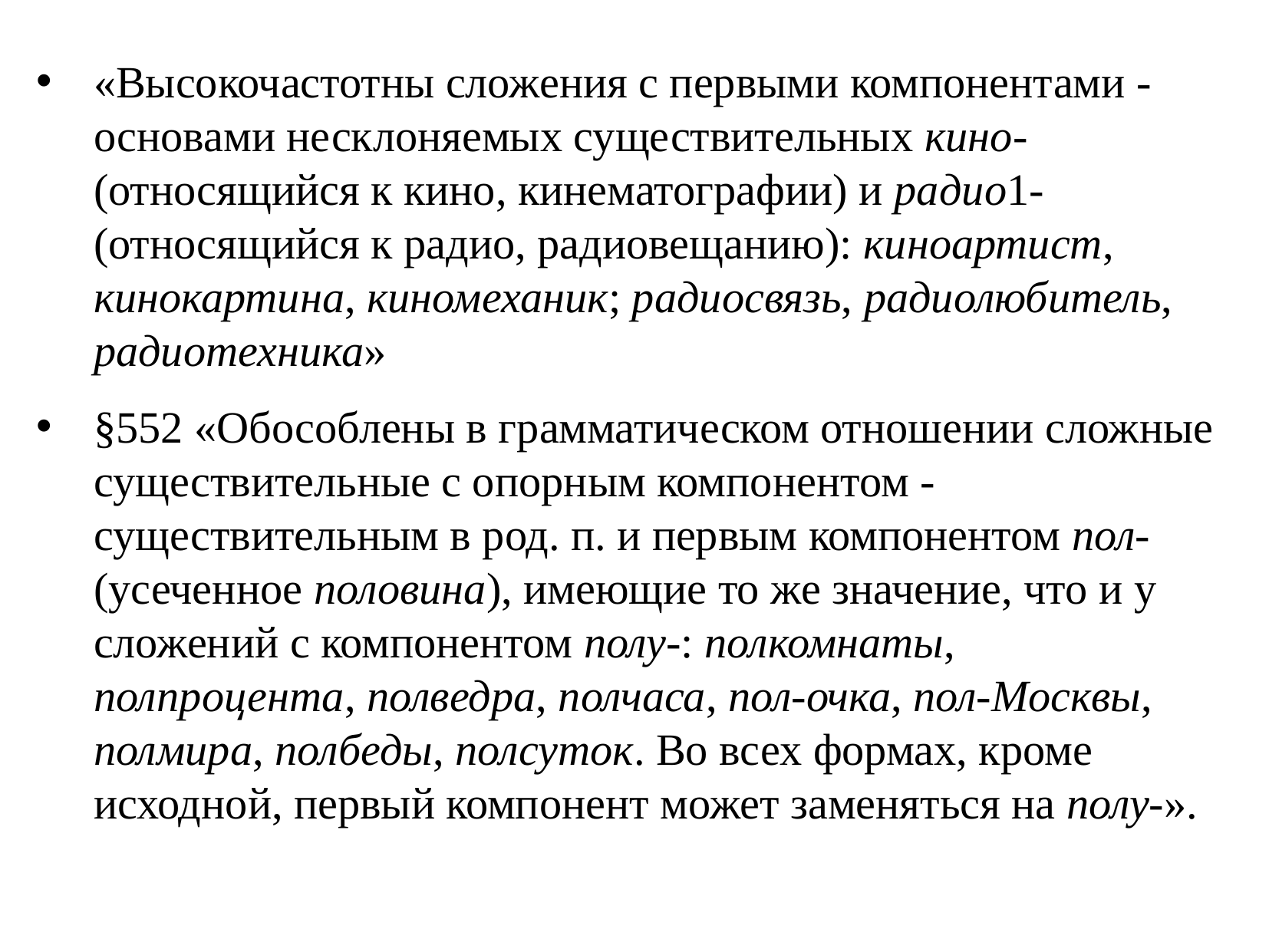

«Высокочастотны сложения с первыми компонентами - основами несклоняемых существительных кино- (относящийся к кино, кинематографии) и радио1- (относящийся к радио, радиовещанию): киноартист, кинокартина, киномеханик; радиосвязь, радиолюбитель, радиотехника»
§552 «Обособлены в грамматическом отношении сложные существительные с опорным компонентом - существительным в род. п. и первым компонентом пол- (усеченное половина), имеющие то же значение, что и у сложений с компонентом полу-: полкомнаты, полпроцента, полведра, полчаса, пол-очка, пол-Москвы, полмира, полбеды, полсуток. Во всех формах, кроме исходной, первый компонент может заменяться на полу-».